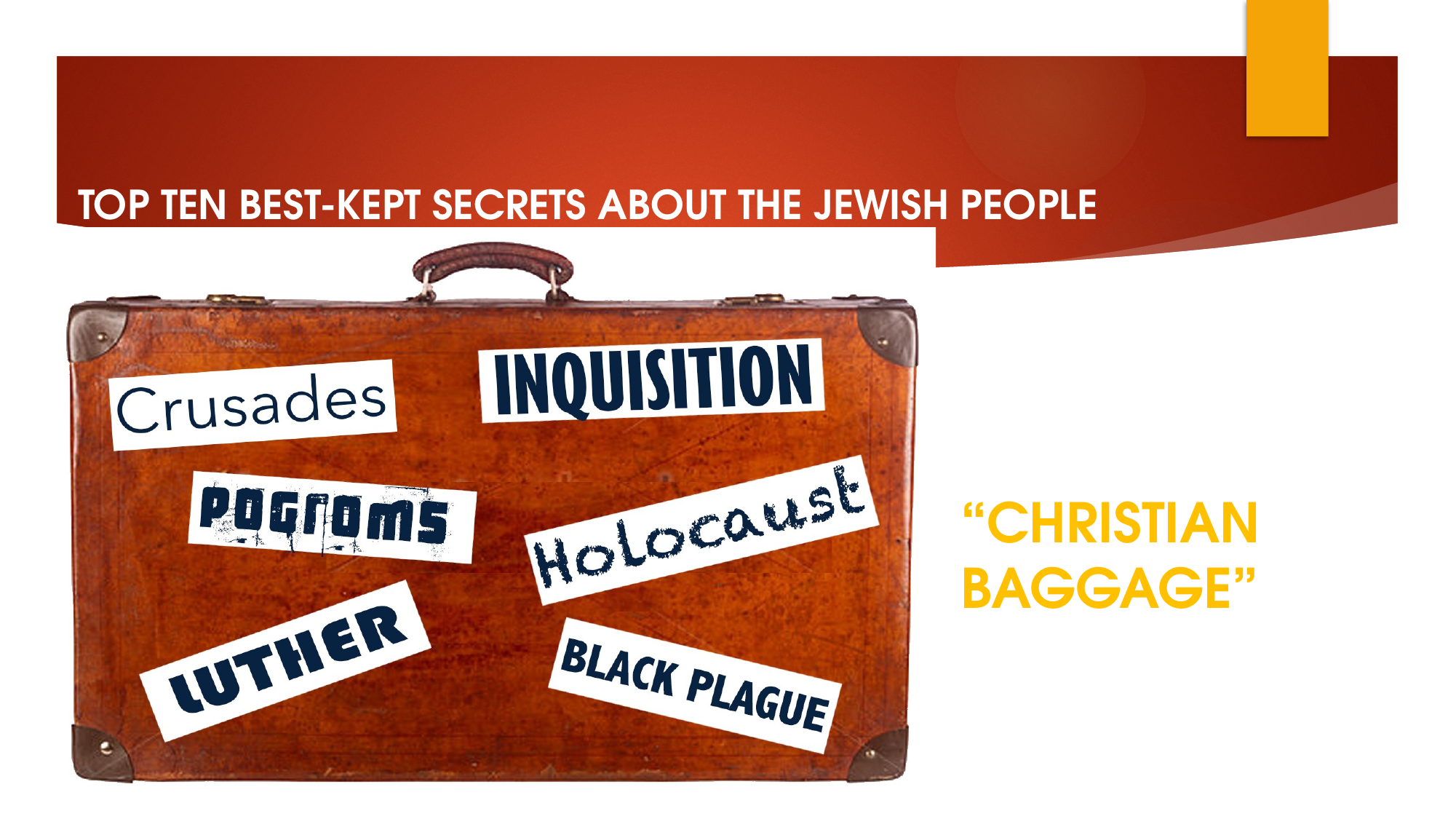

# TOP TEN BEST-KEPT SECRETS ABOUT THE JEWISH PEOPLE

CHRISTIANS SHOULDN’T IGNORE THE “CHRISTIAN BAGGAGE”
WHEN THEY SPEAK TO JEWISH PEOPLE